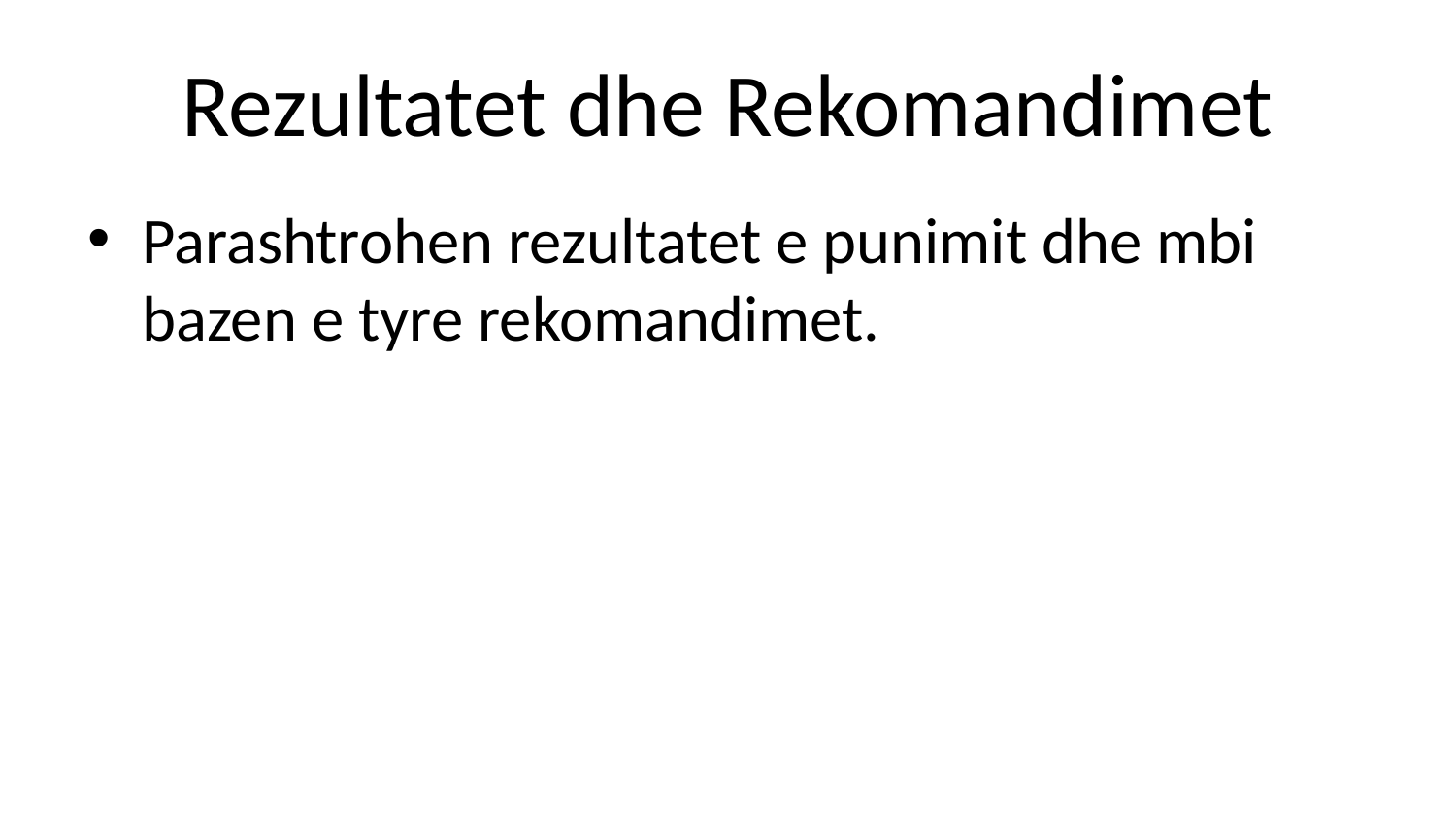

# Rezultatet dhe Rekomandimet
Parashtrohen rezultatet e punimit dhe mbi bazen e tyre rekomandimet.